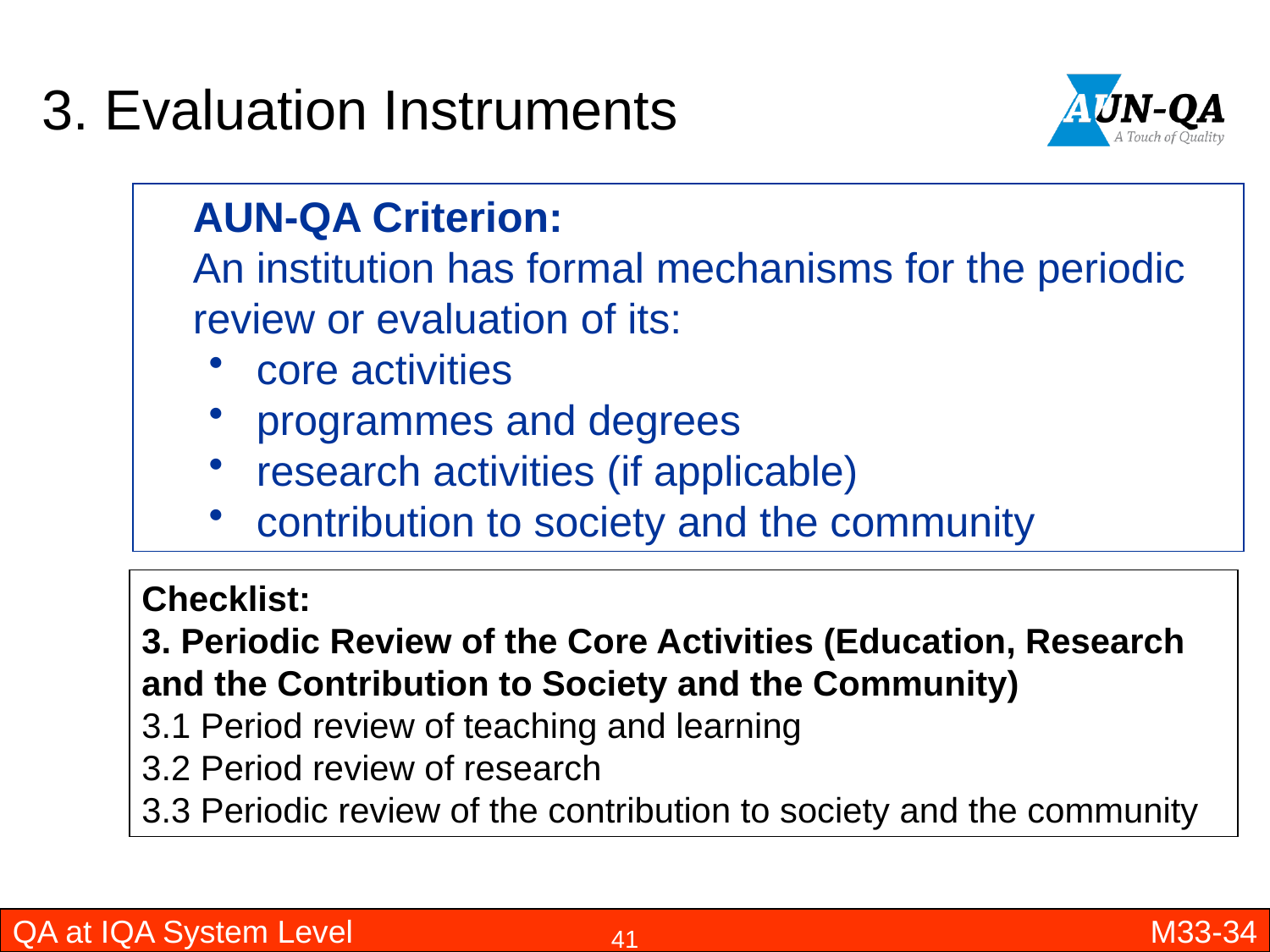

# 3. Evaluation Instruments
	AUN-QA Criterion:
	An institution has formal mechanisms for the periodic review or evaluation of its:
core activities
programmes and degrees
research activities (if applicable)
contribution to society and the community
Checklist:
3. Periodic Review of the Core Activities (Education, Research and the Contribution to Society and the Community)
3.1 Period review of teaching and learning
3.2 Period review of research
3.3 Periodic review of the contribution to society and the community
QA at IQA System Level
M33-34
41